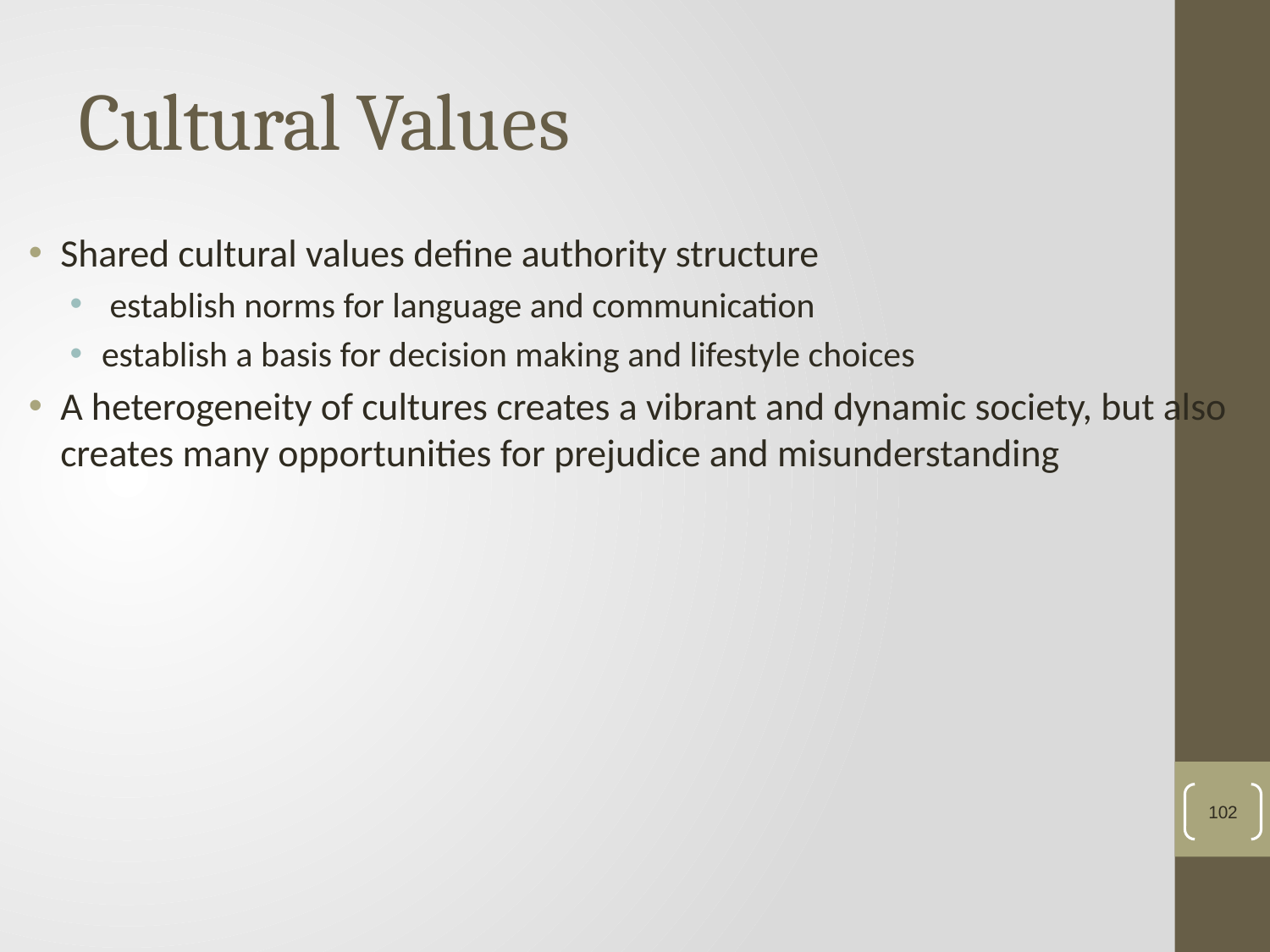

# Cultural Values
Shared cultural values define authority structure
 establish norms for language and communication
establish a basis for decision making and lifestyle choices
A heterogeneity of cultures creates a vibrant and dynamic society, but also creates many opportunities for prejudice and misunderstanding

102